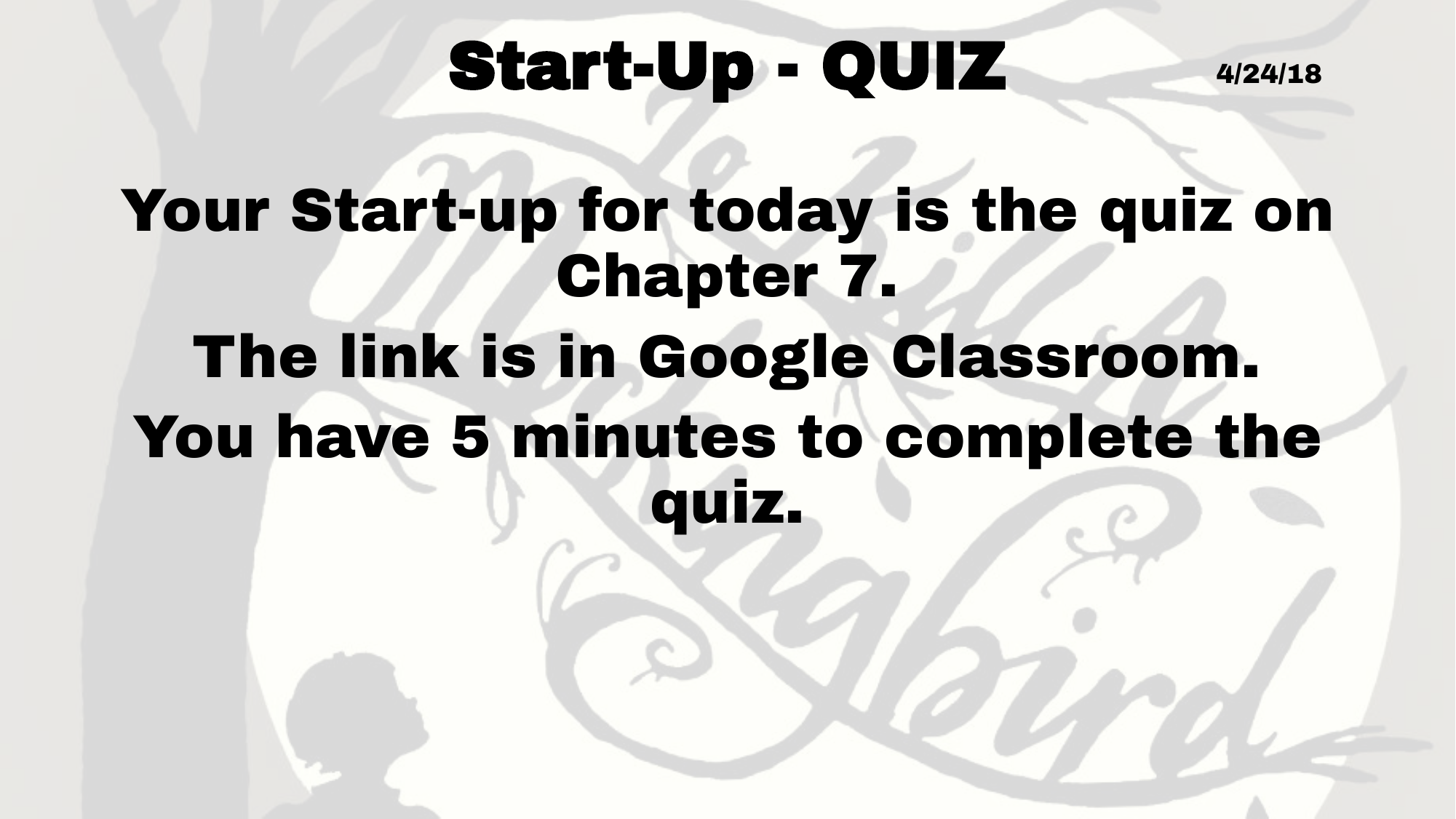

# Start-Up - QUIZ
4/24/18

Your Start-up for today is the quiz on Chapter 7.
The link is in Google Classroom.
You have 5 minutes to complete the quiz.